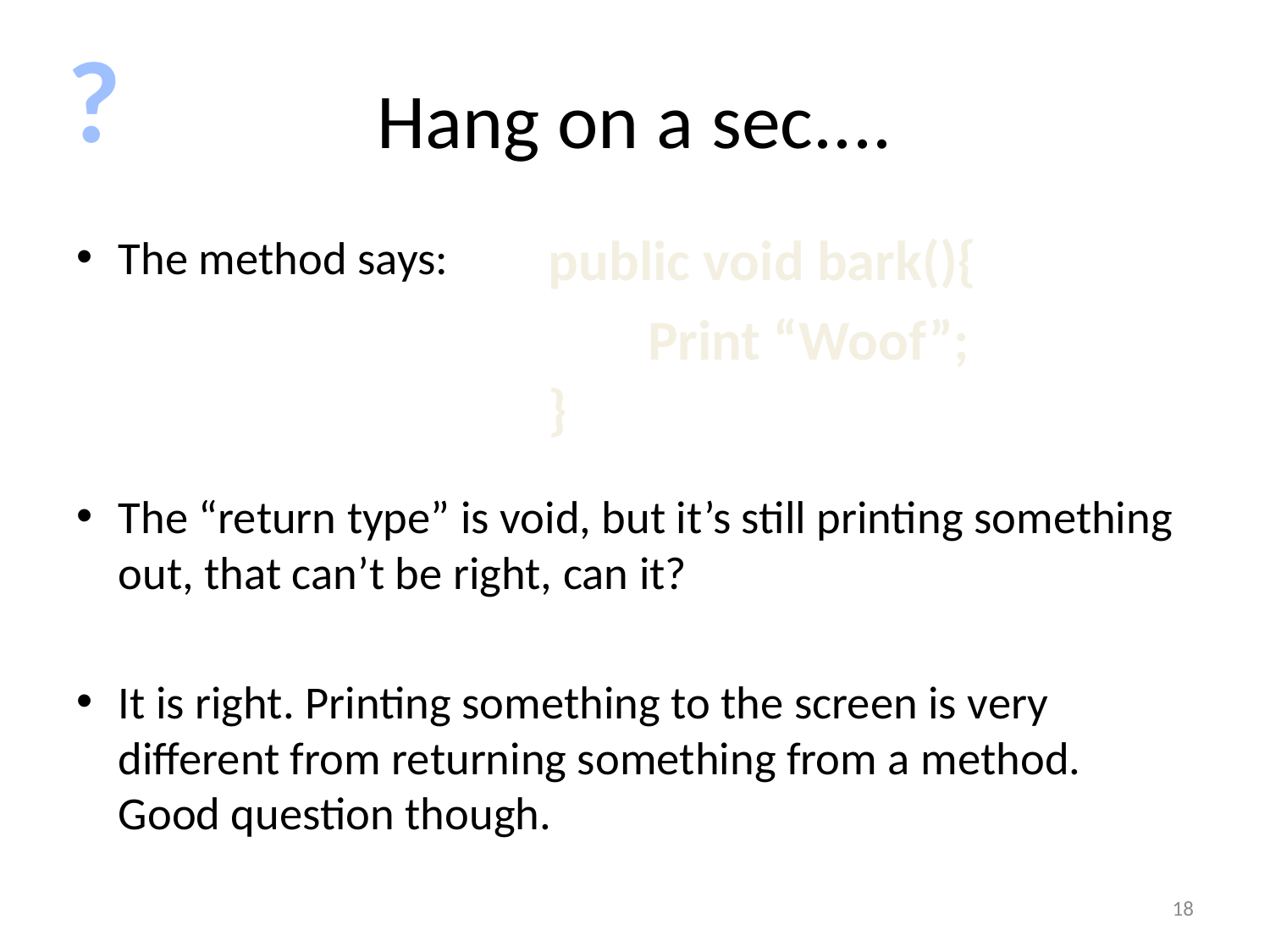

?
# Hang on a sec....
public void bark(){
The method says:

The “return type” is void, but it’s still printing something out, that can’t be right, can it?

It is right. Printing something to the screen is very different from returning something from a method. Good question though.
Print “Woof”;
}
18